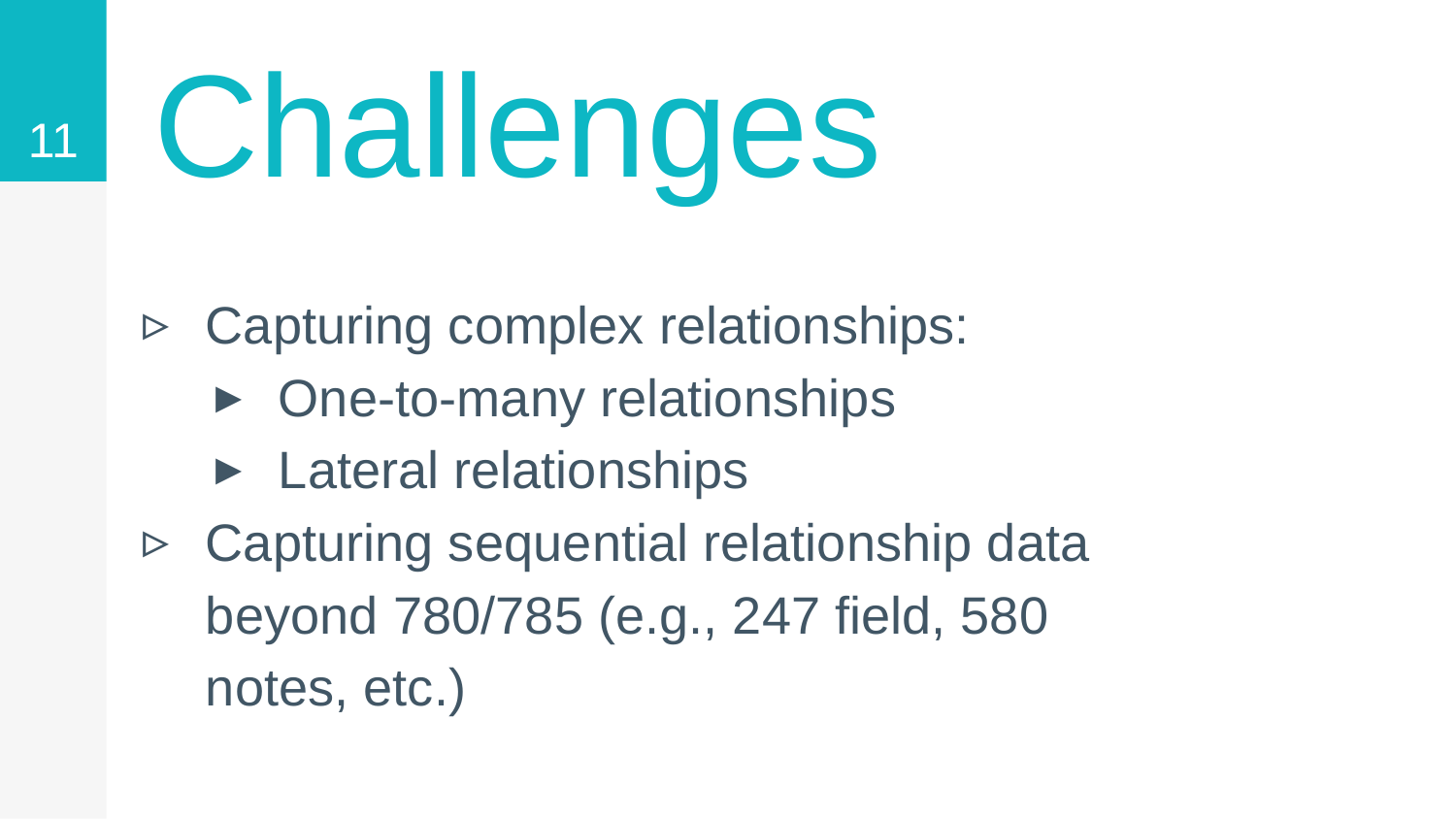

11
Challenges
Capturing complex relationships:
One-to-many relationships
Lateral relationships
Capturing sequential relationship data beyond 780/785 (e.g., 247 field, 580 notes, etc.)